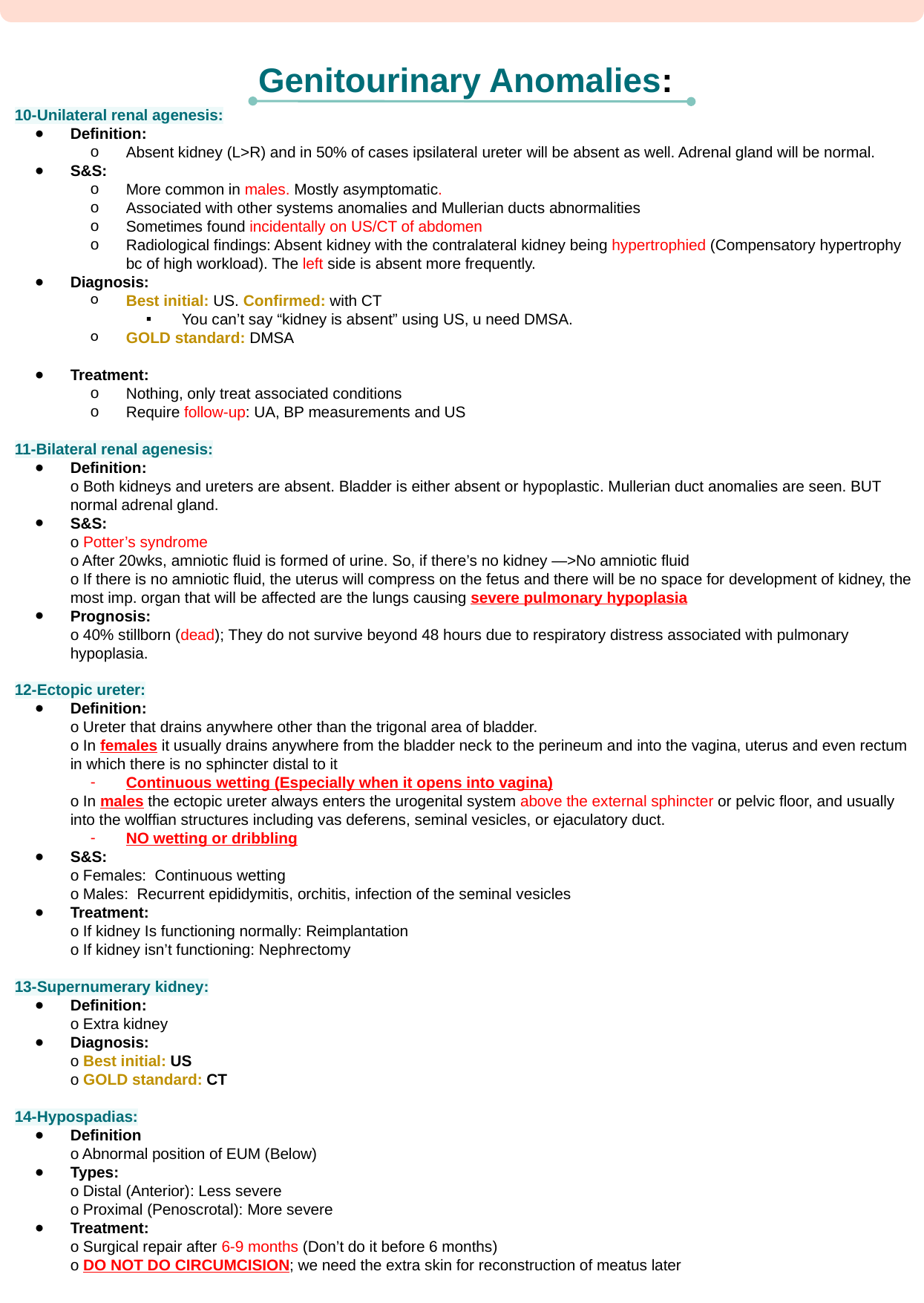

Genitourinary Anomalies:

10-Unilateral renal agenesis:
Definition:
Absent kidney (L>R) and in 50% of cases ipsilateral ureter will be absent as well. Adrenal gland will be normal.
S&S:
More common in males. Mostly asymptomatic.
Associated with other systems anomalies and Mullerian ducts abnormalities
Sometimes found incidentally on US/CT of abdomen
Radiological findings: Absent kidney with the contralateral kidney being hypertrophied (Compensatory hypertrophy bc of high workload). The left side is absent more frequently.
Diagnosis:
Best initial: US. Confirmed: with CT
You can’t say “kidney is absent” using US, u need DMSA.
GOLD standard: DMSA

Treatment:
Nothing, only treat associated conditions
Require follow-up: UA, BP measurements and US
11-Bilateral renal agenesis:
Definition:
o Both kidneys and ureters are absent. Bladder is either absent or hypoplastic. Mullerian duct anomalies are seen. BUT normal adrenal gland.
S&S:
o Potter’s syndrome
o After 20wks, amniotic fluid is formed of urine. So, if there’s no kidney —>No amniotic fluid
o If there is no amniotic fluid, the uterus will compress on the fetus and there will be no space for development of kidney, the most imp. organ that will be affected are the lungs causing severe pulmonary hypoplasia
Prognosis:
o 40% stillborn (dead); They do not survive beyond 48 hours due to respiratory distress associated with pulmonary hypoplasia.

12-Ectopic ureter:
Definition:
o Ureter that drains anywhere other than the trigonal area of bladder.
o In females it usually drains anywhere from the bladder neck to the perineum and into the vagina, uterus and even rectum in which there is no sphincter distal to it
Continuous wetting (Especially when it opens into vagina)
o In males the ectopic ureter always enters the urogenital system above the external sphincter or pelvic floor, and usually into the wolffian structures including vas deferens, seminal vesicles, or ejaculatory duct.
NO wetting or dribbling
S&S:
o Females:  Continuous wetting
o Males:  Recurrent epididymitis, orchitis, infection of the seminal vesicles
Treatment:
o If kidney Is functioning normally: Reimplantation
o If kidney isn’t functioning: Nephrectomy

13-Supernumerary kidney:
Definition:
o Extra kidney
Diagnosis:
o Best initial: US
o GOLD standard: CT

14-Hypospadias:
Definition
o Abnormal position of EUM (Below)
Types:
o Distal (Anterior): Less severe
o Proximal (Penoscrotal): More severe
Treatment:
o Surgical repair after 6-9 months (Don’t do it before 6 months)
o DO NOT DO CIRCUMCISION; we need the extra skin for reconstruction of meatus later